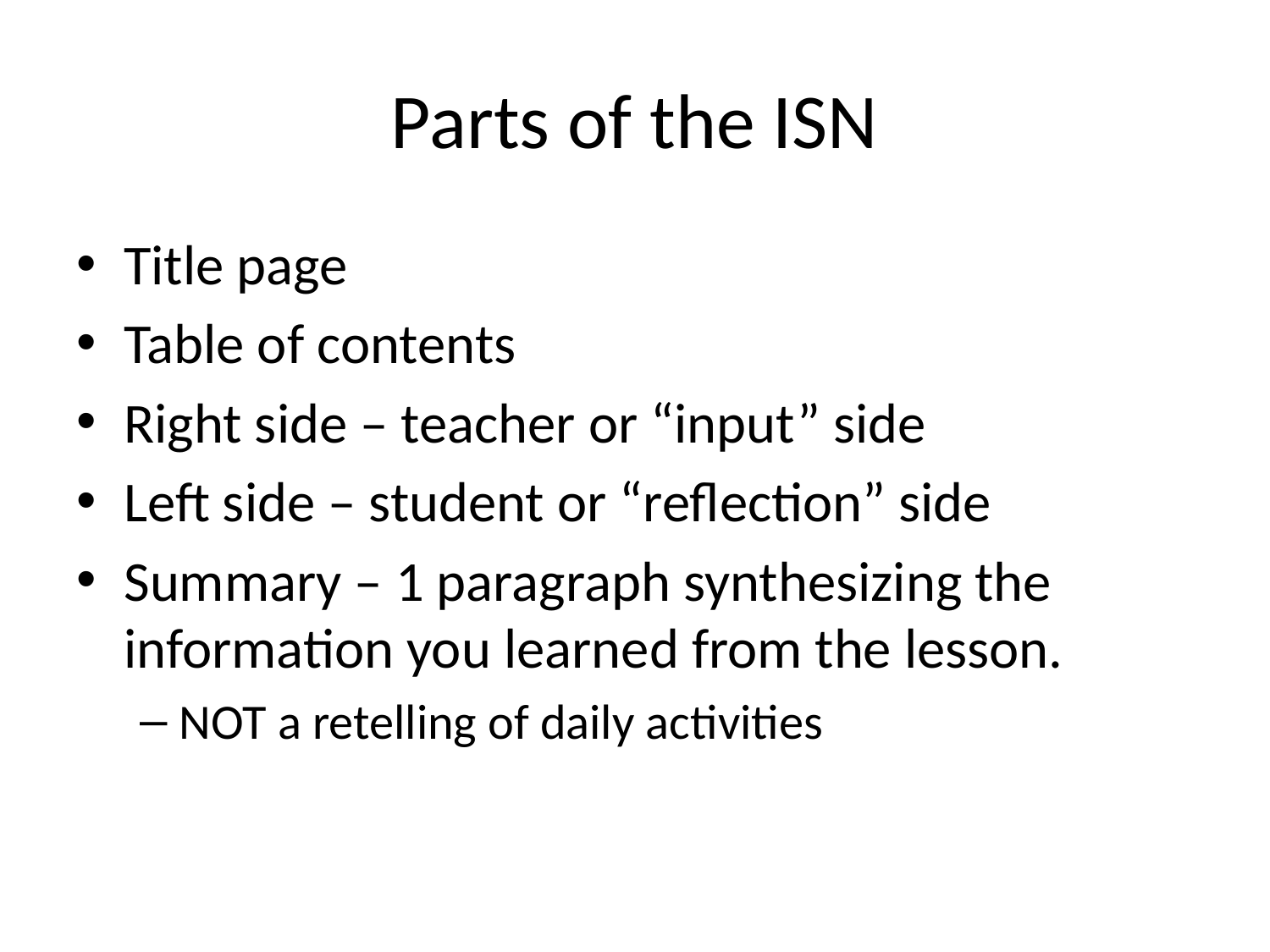

# Parts of the ISN
Title page
Table of contents
Right side – teacher or “input” side
Left side – student or “reflection” side
Summary – 1 paragraph synthesizing the information you learned from the lesson.
NOT a retelling of daily activities